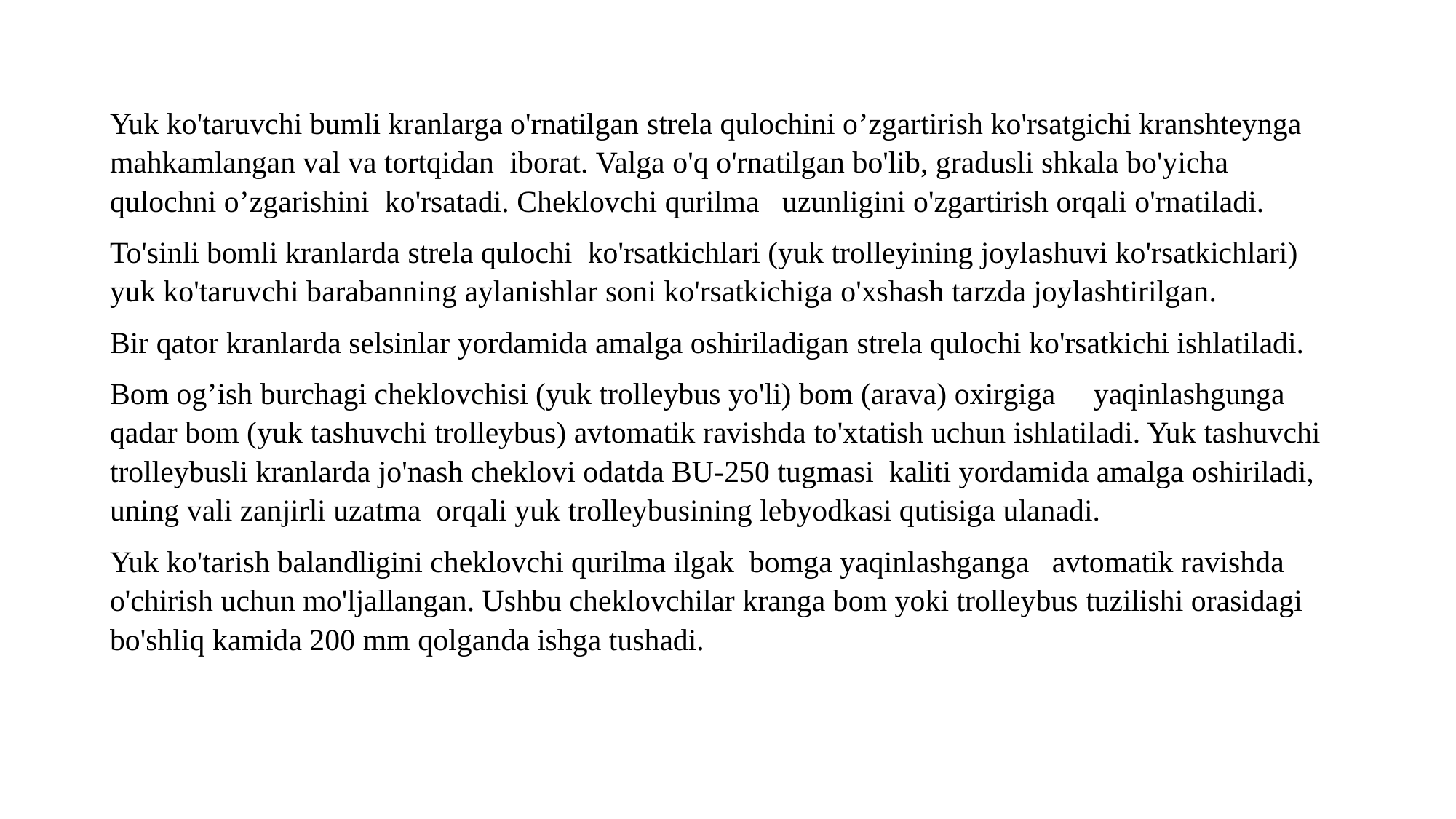

Yuk ko'taruvchi bumli kranlarga o'rnatilgan strela qulochini o’zgartirish ko'rsatgichi kranshteynga mahkamlangan val va tortqidan  iborat. Valga o'q o'rnatilgan bo'lib, gradusli shkala bo'yicha qulochni o’zgarishini  ko'rsatadi. Cheklovchi qurilma   uzunligini o'zgartirish orqali o'rnatiladi.
To'sinli bomli kranlarda strela qulochi  ko'rsatkichlari (yuk trolleyining joylashuvi ko'rsatkichlari) yuk ko'taruvchi barabanning aylanishlar soni ko'rsatkichiga o'xshash tarzda joylashtirilgan.
Bir qator kranlarda selsinlar yordamida amalga oshiriladigan strela qulochi ko'rsatkichi ishlatiladi.
Bom og’ish burchagi cheklovchisi (yuk trolleybus yo'li) bom (arava) oxirgiga     yaqinlashgunga qadar bom (yuk tashuvchi trolleybus) avtomatik ravishda to'xtatish uchun ishlatiladi. Yuk tashuvchi trolleybusli kranlarda jo'nash cheklovi odatda BU-250 tugmasi  kaliti yordamida amalga oshiriladi, uning vali zanjirli uzatma  orqali yuk trolleybusining lebyodkasi qutisiga ulanadi.
Yuk ko'tarish balandligini cheklovchi qurilma ilgak  bomga yaqinlashganga   avtomatik ravishda o'chirish uchun mo'ljallangan. Ushbu cheklovchilar kranga bom yoki trolleybus tuzilishi orasidagi bo'shliq kamida 200 mm qolganda ishga tushadi.